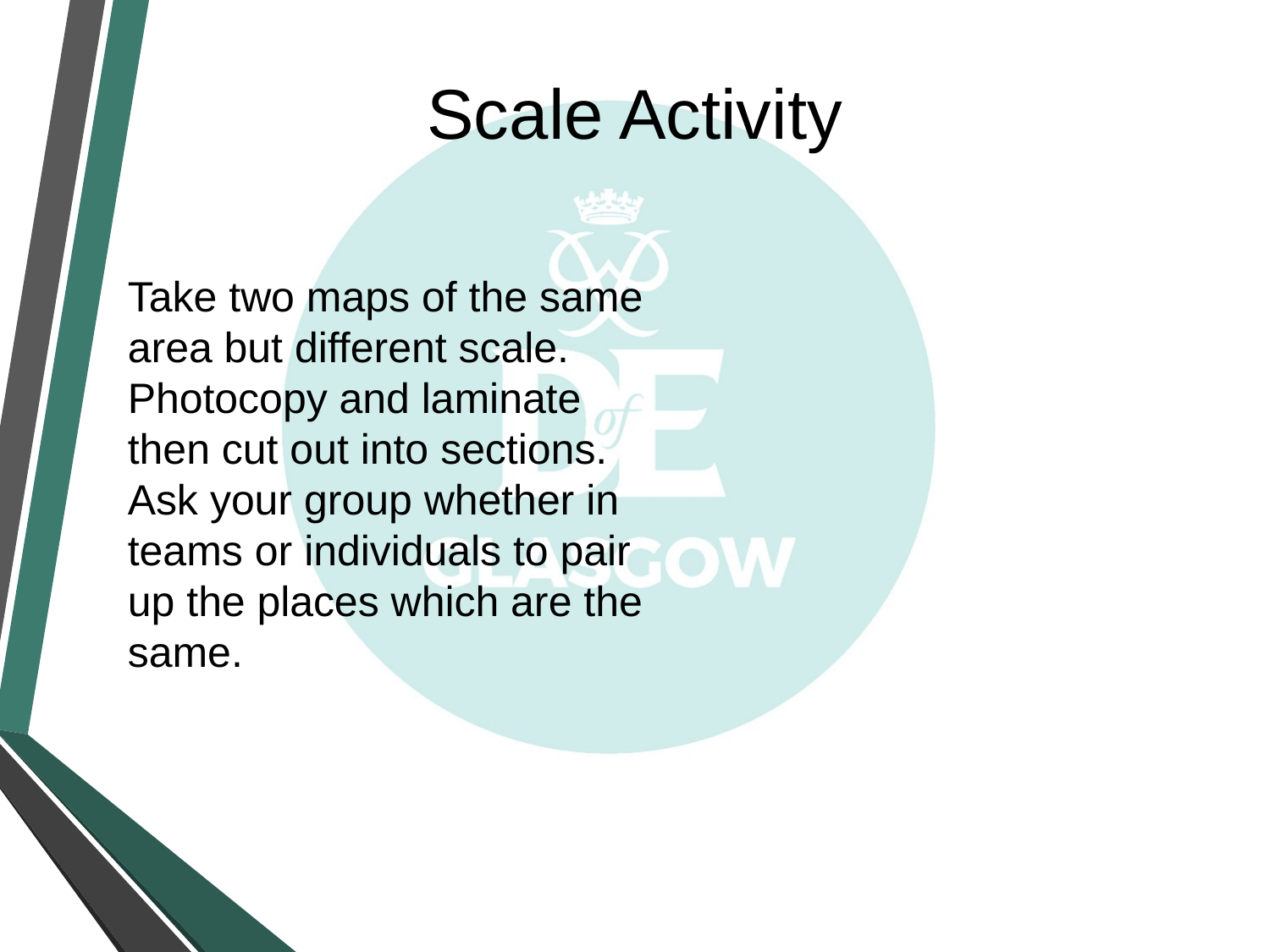

# Scale Activity
Take two maps of the same area but different scale. Photocopy and laminate then cut out into sections. Ask your group whether in teams or individuals to pair up the places which are the same.